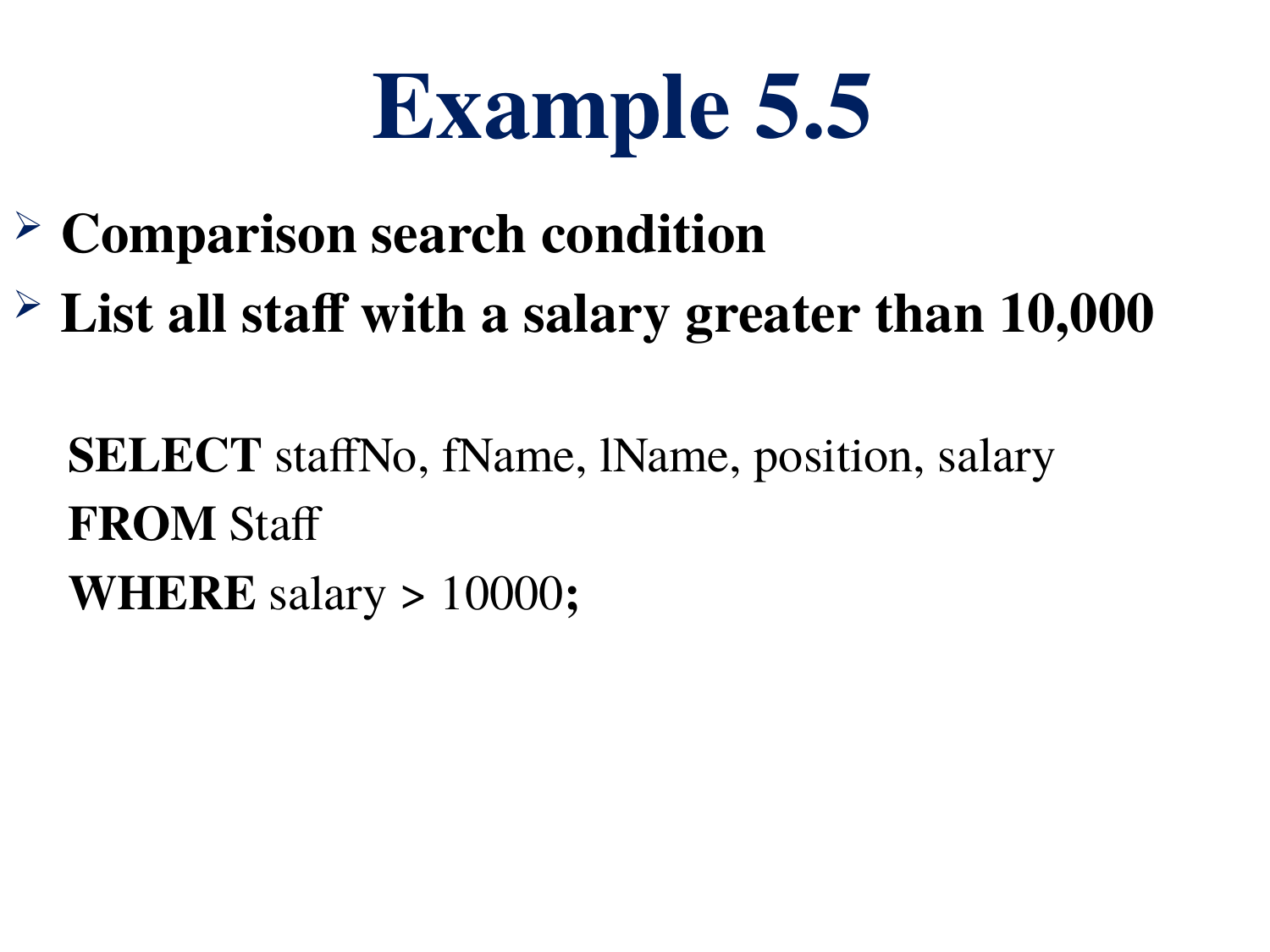

# Example 5.5
Comparison search condition
List all staff with a salary greater than 10,000

SELECT staffNo, fName, lName, position, salary
FROM Staff
WHERE salary > 10000;